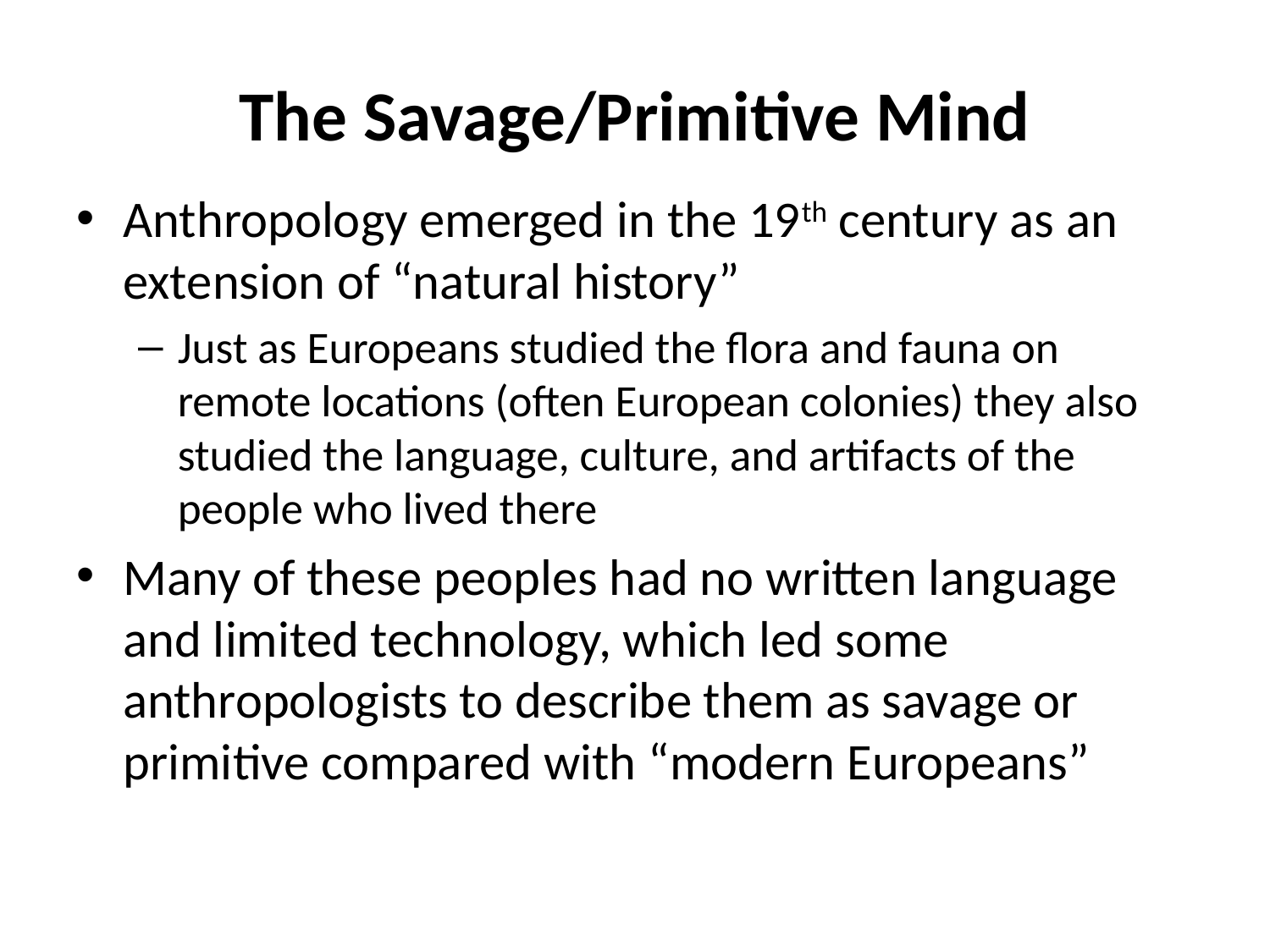

# The Savage/Primitive Mind
Anthropology emerged in the 19th century as an extension of “natural history”
Just as Europeans studied the flora and fauna on remote locations (often European colonies) they also studied the language, culture, and artifacts of the people who lived there
Many of these peoples had no written language and limited technology, which led some anthropologists to describe them as savage or primitive compared with “modern Europeans”